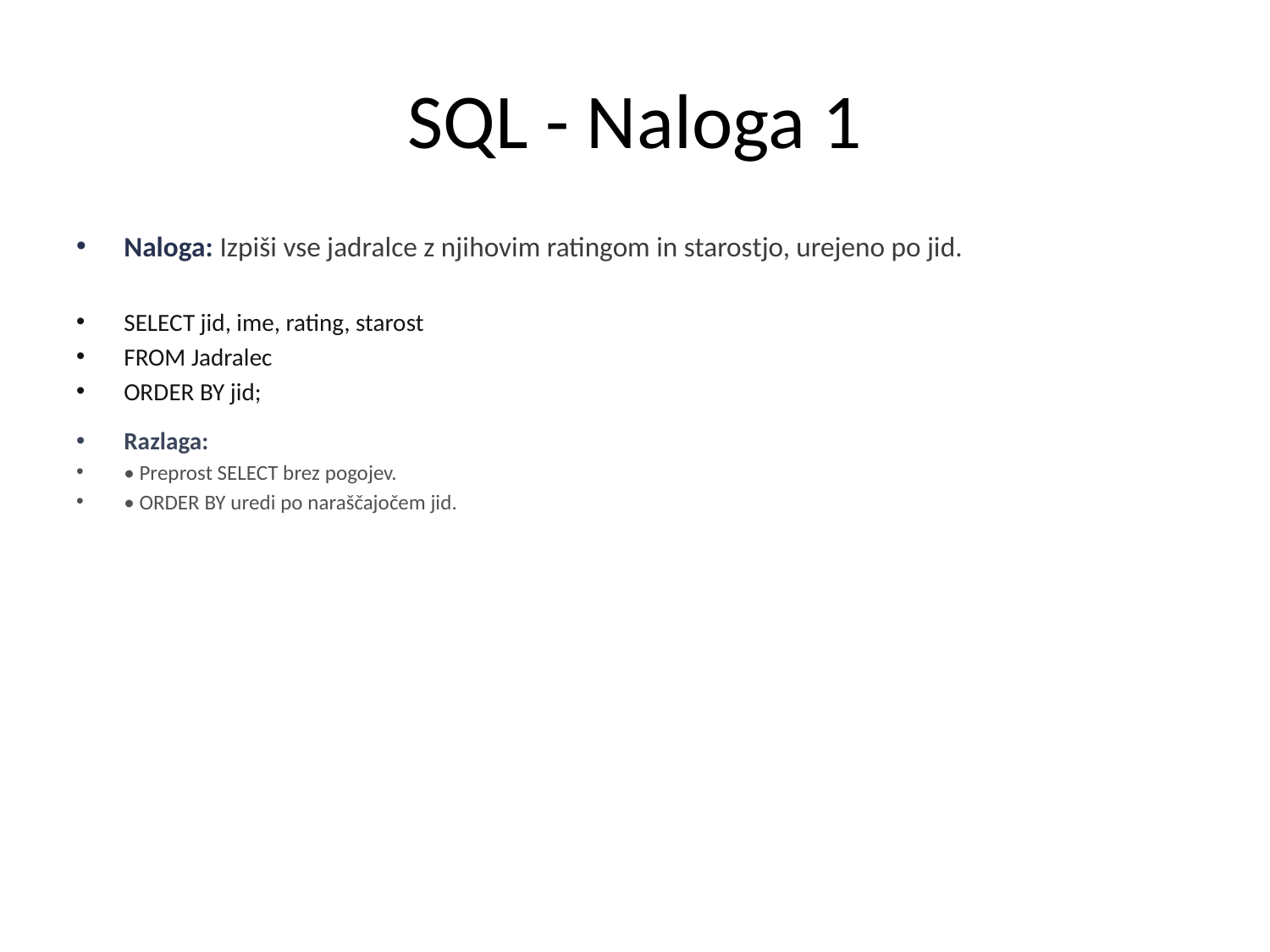

# SQL - Naloga 1
Naloga: Izpiši vse jadralce z njihovim ratingom in starostjo, urejeno po jid.

SELECT jid, ime, rating, starost
FROM Jadralec
ORDER BY jid;

Razlaga:
• Preprost SELECT brez pogojev.
• ORDER BY uredi po naraščajočem jid.